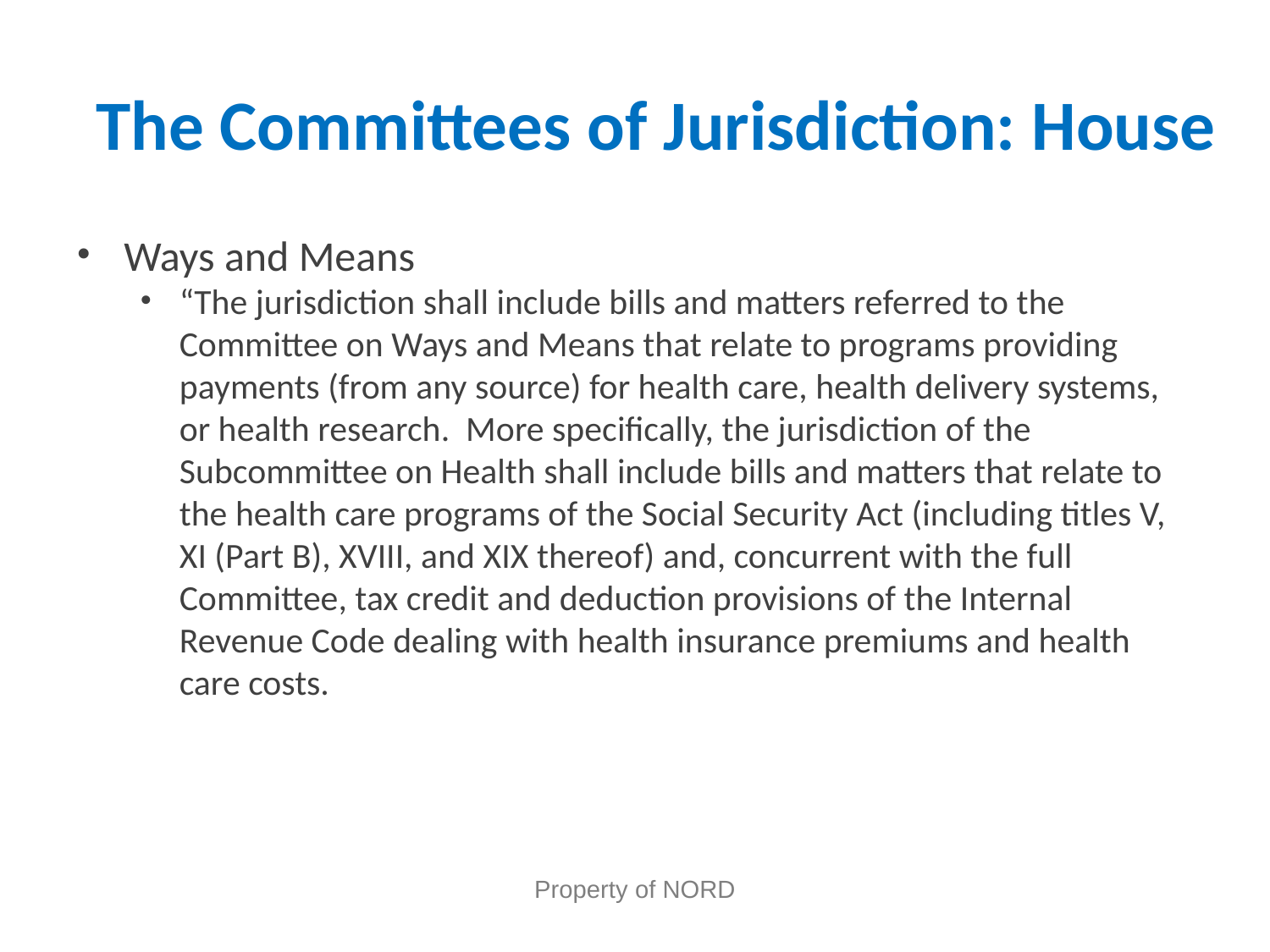

# The Committees of Jurisdiction: House
Ways and Means
“The jurisdiction shall include bills and matters referred to the Committee on Ways and Means that relate to programs providing payments (from any source) for health care, health delivery systems, or health research.  More specifically, the jurisdiction of the Subcommittee on Health shall include bills and matters that relate to the health care programs of the Social Security Act (including titles V, XI (Part B), XVIII, and XIX thereof) and, concurrent with the full Committee, tax credit and deduction provisions of the Internal Revenue Code dealing with health insurance premiums and health care costs.

Property of NORD